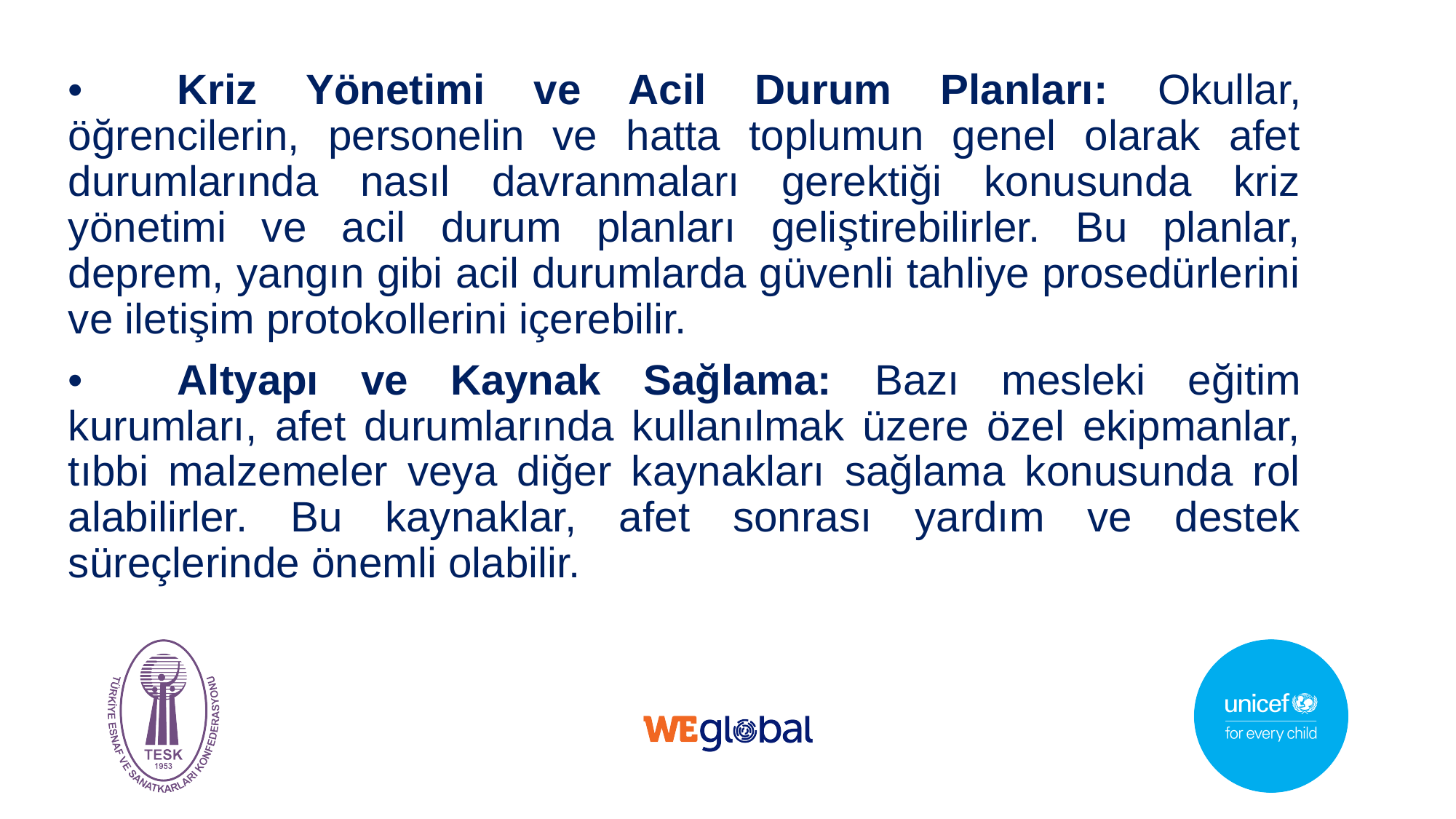

•	Kriz Yönetimi ve Acil Durum Planları: Okullar, öğrencilerin, personelin ve hatta toplumun genel olarak afet durumlarında nasıl davranmaları gerektiği konusunda kriz yönetimi ve acil durum planları geliştirebilirler. Bu planlar, deprem, yangın gibi acil durumlarda güvenli tahliye prosedürlerini ve iletişim protokollerini içerebilir.
•	Altyapı ve Kaynak Sağlama: Bazı mesleki eğitim kurumları, afet durumlarında kullanılmak üzere özel ekipmanlar, tıbbi malzemeler veya diğer kaynakları sağlama konusunda rol alabilirler. Bu kaynaklar, afet sonrası yardım ve destek süreçlerinde önemli olabilir.